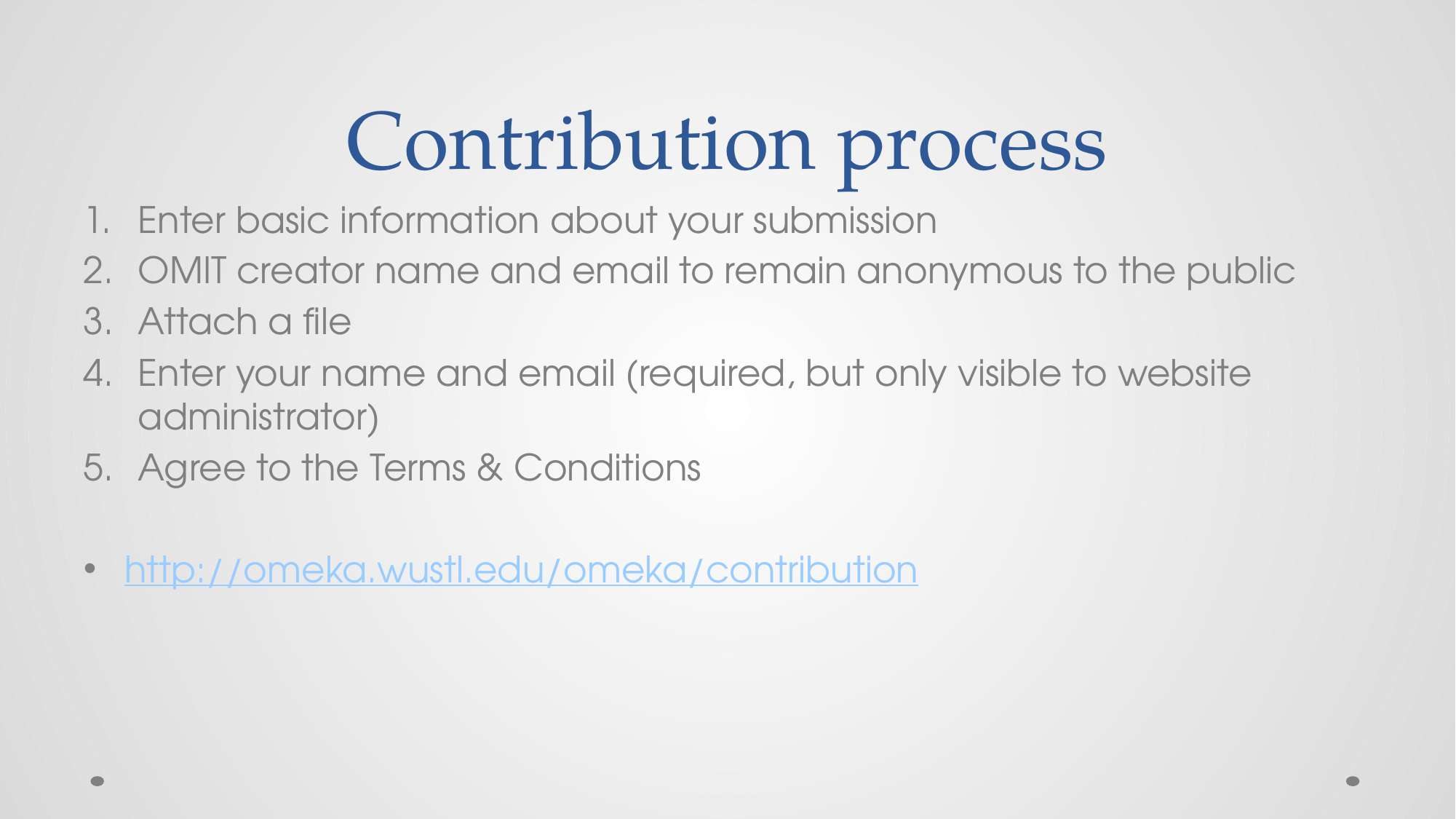

# Contribution process
Enter basic information about your submission
OMIT creator name and email to remain anonymous to the public
Attach a file
Enter your name and email (required, but only visible to website administrator)
Agree to the Terms & Conditions

http://omeka.wustl.edu/omeka/contribution